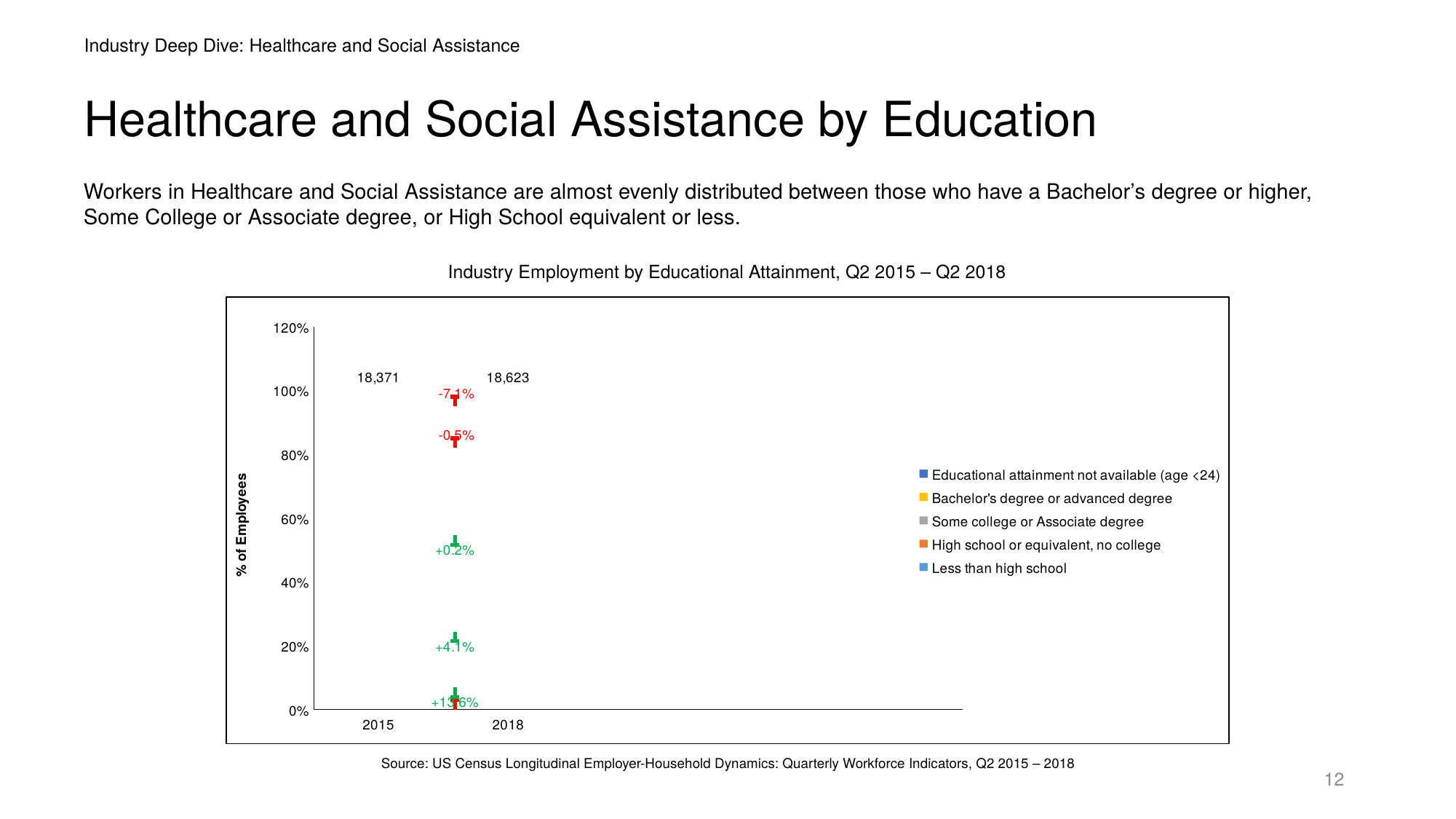

Industry Deep Dive: Healthcare and Social Assistance
# Healthcare and Social Assistance by Education
Workers in Healthcare and Social Assistance are almost evenly distributed between those who have a Bachelor’s degree or higher, Some College or Associate degree, or High School equivalent or less.
Industry Employment by Educational Attainment, Q2 2015 – Q2 2018
Source: US Census Longitudinal Employer-Household Dynamics: Quarterly Workforce Indicators, Q2 2015 – 2018

### Chart

| Category | Less than high school | High school or equivalent, no college | Some college or Associate degree | Bachelor's degree or advanced degree | Educational attainment not available (age <24) | Increase | Decrease | Share |
|---|---|---|---|---|---|---|---|---|
| 2015 | 1330.0 | 3885.0 | 6141.0 | 5956.0 | 1059.0 | 0.07 | None | 1.0 |
| 2018 | 1511.0 | 4046.0 | 6156.0 | 5926.0 | 984.0 | 0.24407990119744405 | None | 1.0 |
12